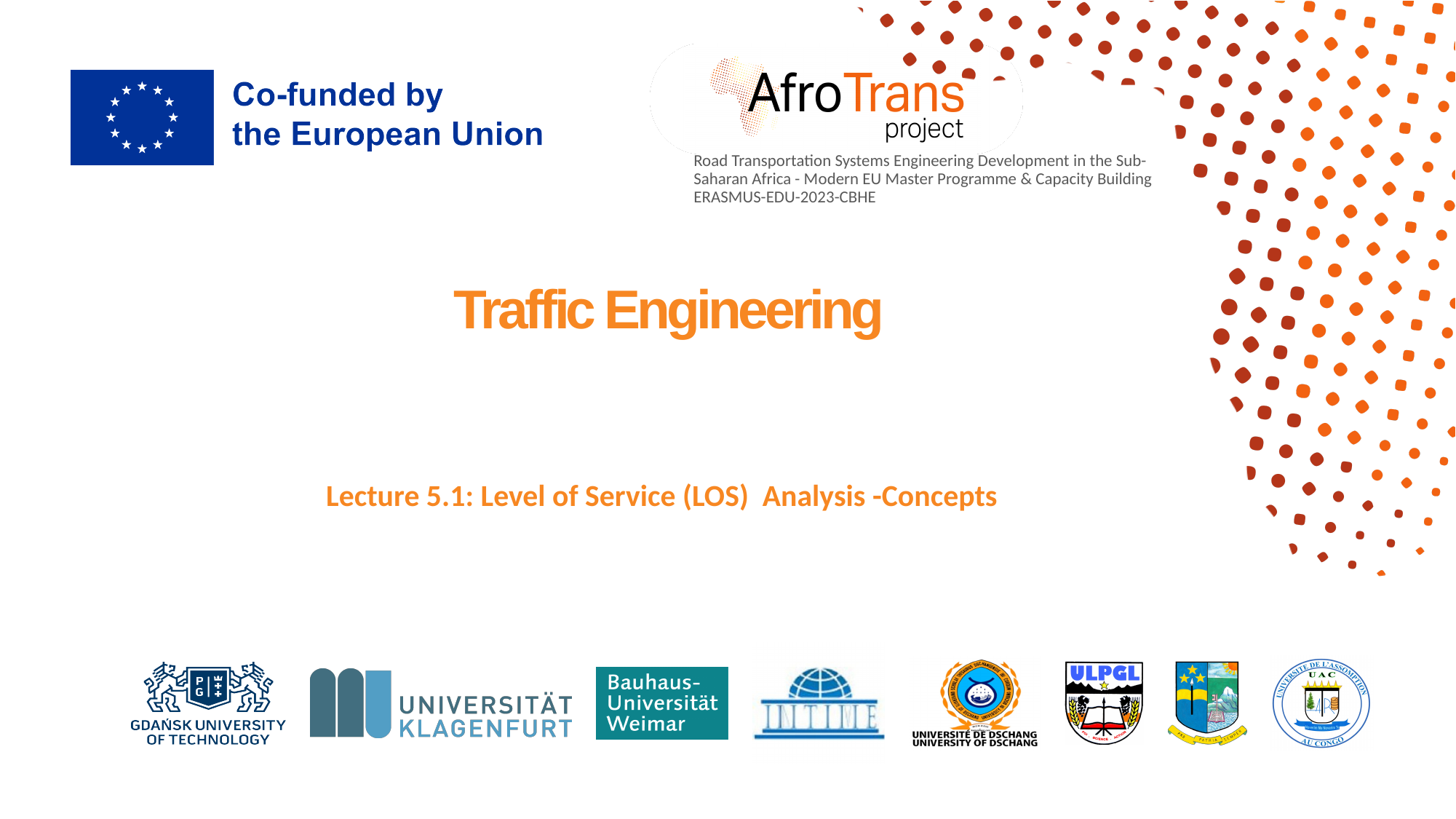

# Traffic Engineering
Lecture 5.1: Level of Service (LOS)  Analysis -Concepts